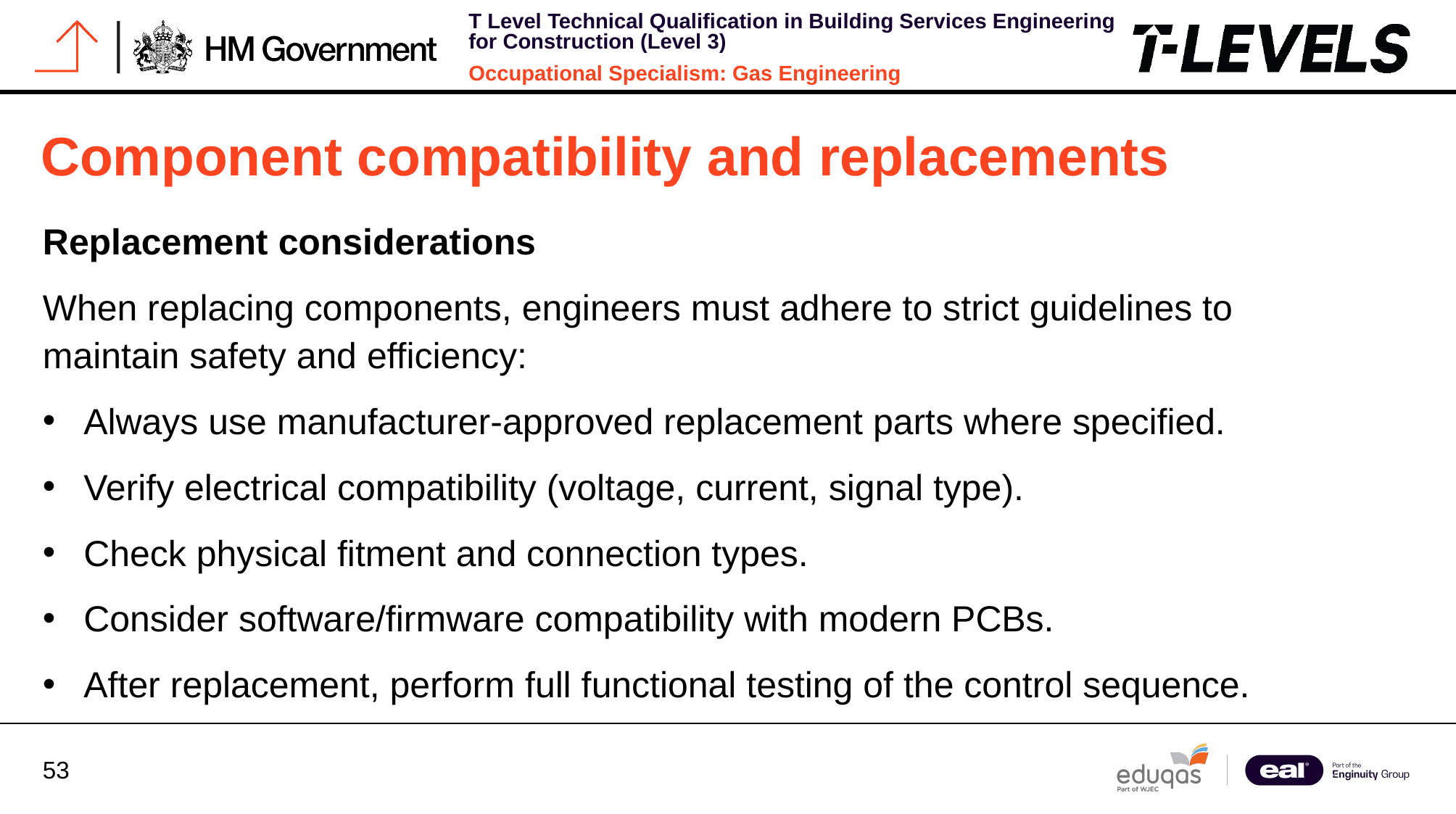

# Component compatibility and replacements
Replacement considerations
When replacing components, engineers must adhere to strict guidelines to maintain safety and efficiency:
Always use manufacturer-approved replacement parts where specified.
Verify electrical compatibility (voltage, current, signal type).
Check physical fitment and connection types.
Consider software/firmware compatibility with modern PCBs.
After replacement, perform full functional testing of the control sequence.